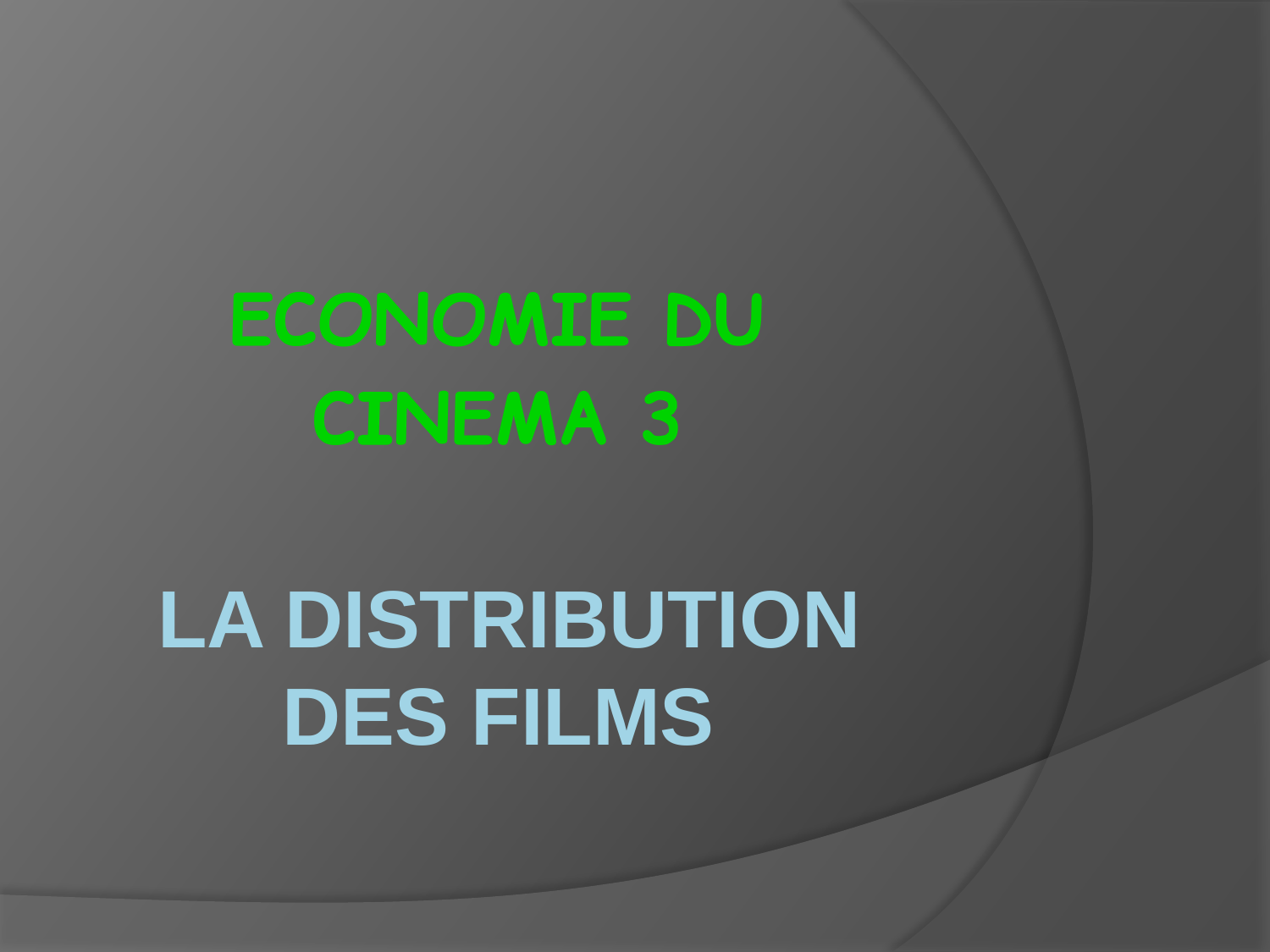

ECONOMIE DU
CINEMA 3
# LA DISTRIBUTION DES FILMS